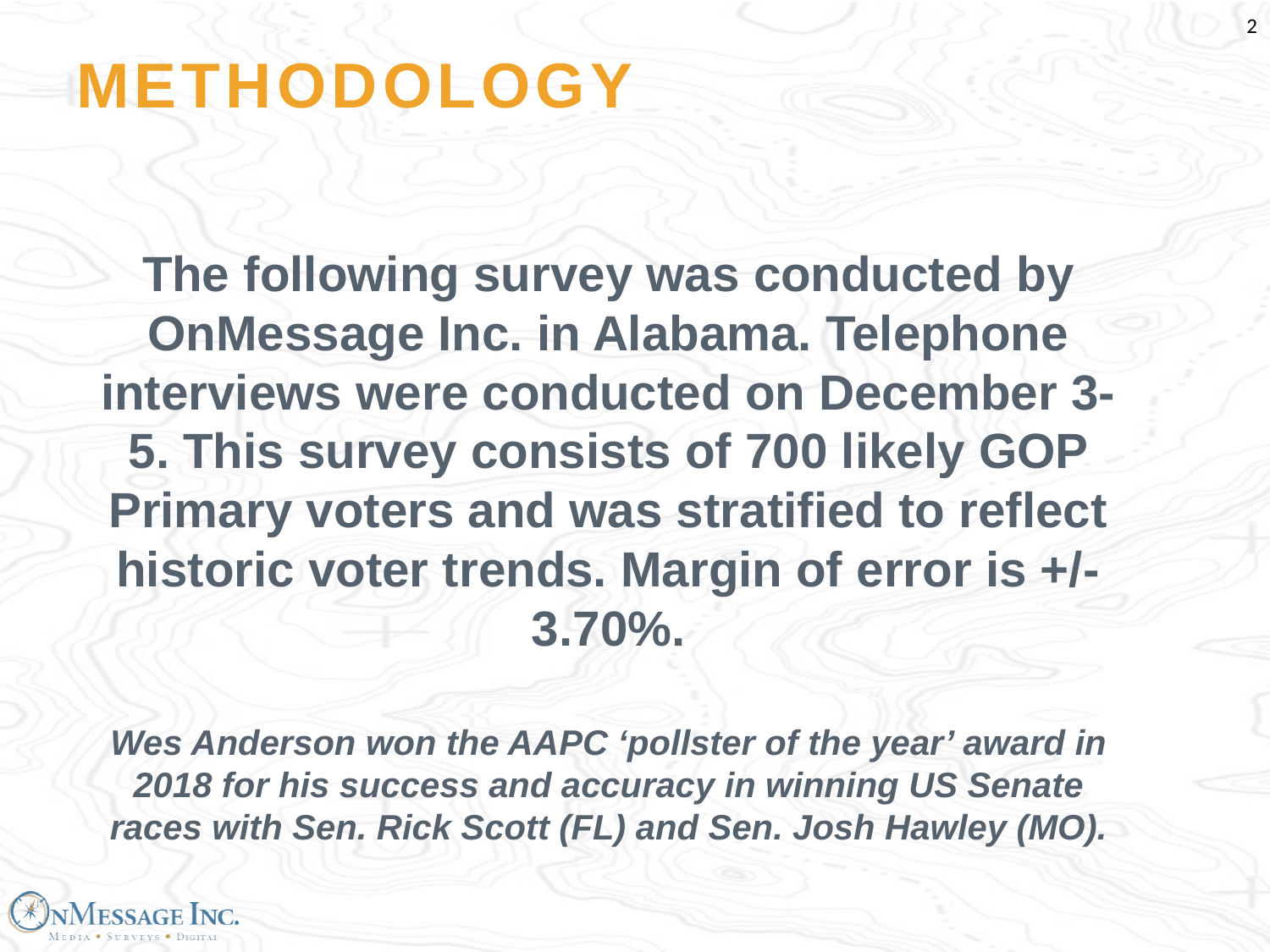

2
# Methodology
The following survey was conducted by OnMessage Inc. in Alabama. Telephone interviews were conducted on December 3-5. This survey consists of 700 likely GOP Primary voters and was stratified to reflect historic voter trends. Margin of error is +/- 3.70%.

Wes Anderson won the AAPC ‘pollster of the year’ award in 2018 for his success and accuracy in winning US Senate races with Sen. Rick Scott (FL) and Sen. Josh Hawley (MO).